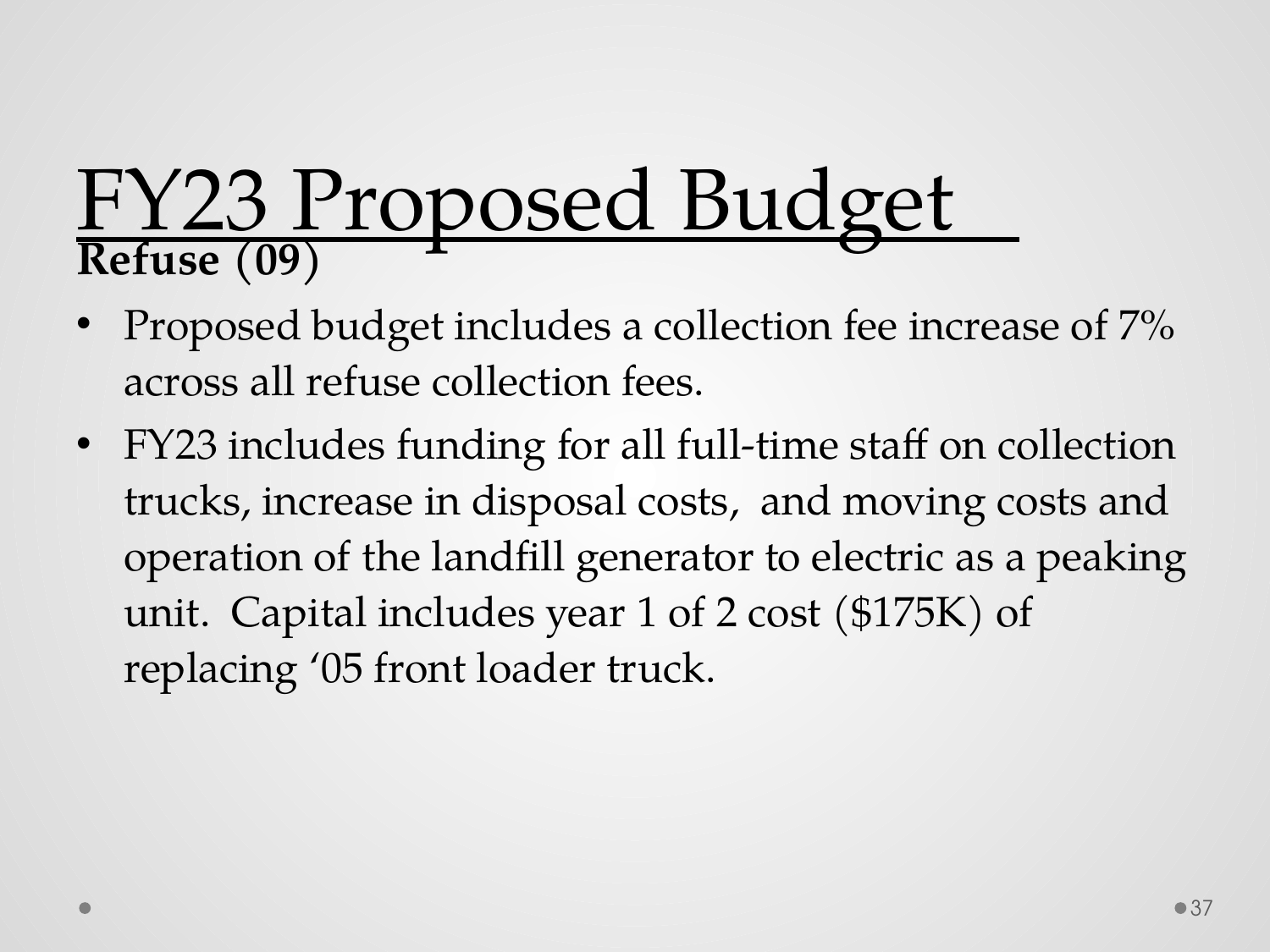

# FY23 Proposed Budget
Refuse (09)
Proposed budget includes a collection fee increase of 7% across all refuse collection fees.
FY23 includes funding for all full-time staff on collection trucks, increase in disposal costs,  and moving costs and operation of the landfill generator to electric as a peaking unit.  Capital includes year 1 of 2 cost ($175K) of replacing ‘05 front loader truck.

37